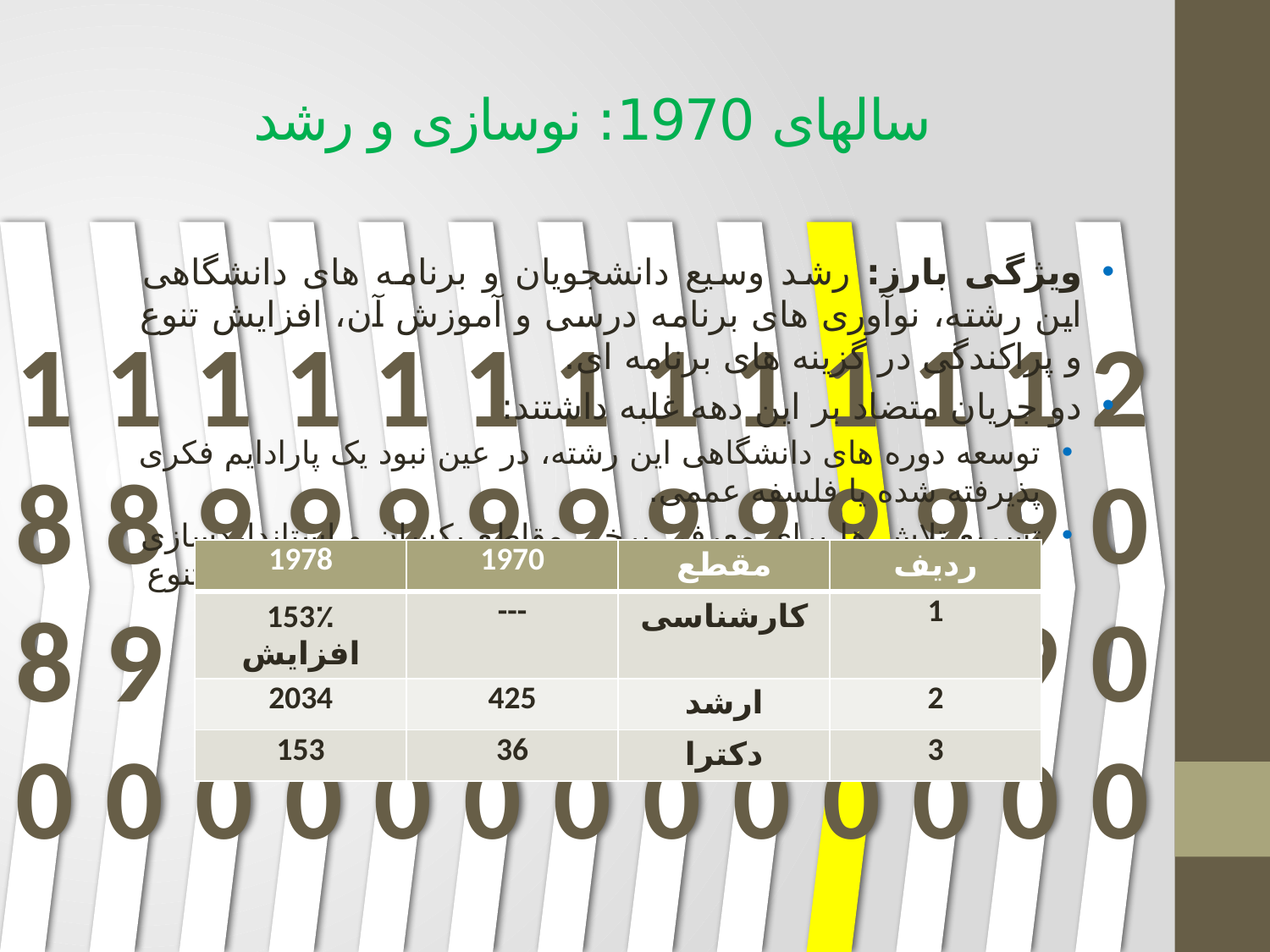

# سالهای 1970: نوسازی و رشد
1970

ویژگی بارز: رشد وسیع دانشجویان و برنامه های دانشگاهی این رشته، نوآوری های برنامه درسی و آموزش آن، افزایش تنوع و پراکندگی در گزینه های برنامه ای.
دو جریان متضاد بر این دهه غلبه داشتند:
توسعه دوره های دانشگاهی این رشته، در عین نبود یک پارادایم فکری پذیرفته شده یا فلسفه عممی.
تسریع تلاش ها برای معرفی برخی مقاطع یکسان و استانداردسازی برنامه های درسی. (این تلاشها بعدها موجب مشروعیت تنوع رویکردها شد)

| 1978 | 1970 | مقطع | ردیف |
| --- | --- | --- | --- |
| 153٪ افزایش | --- | کارشناسی | 1 |
| 2034 | 425 | ارشد | 2 |
| 153 | 36 | دکترا | 3 |